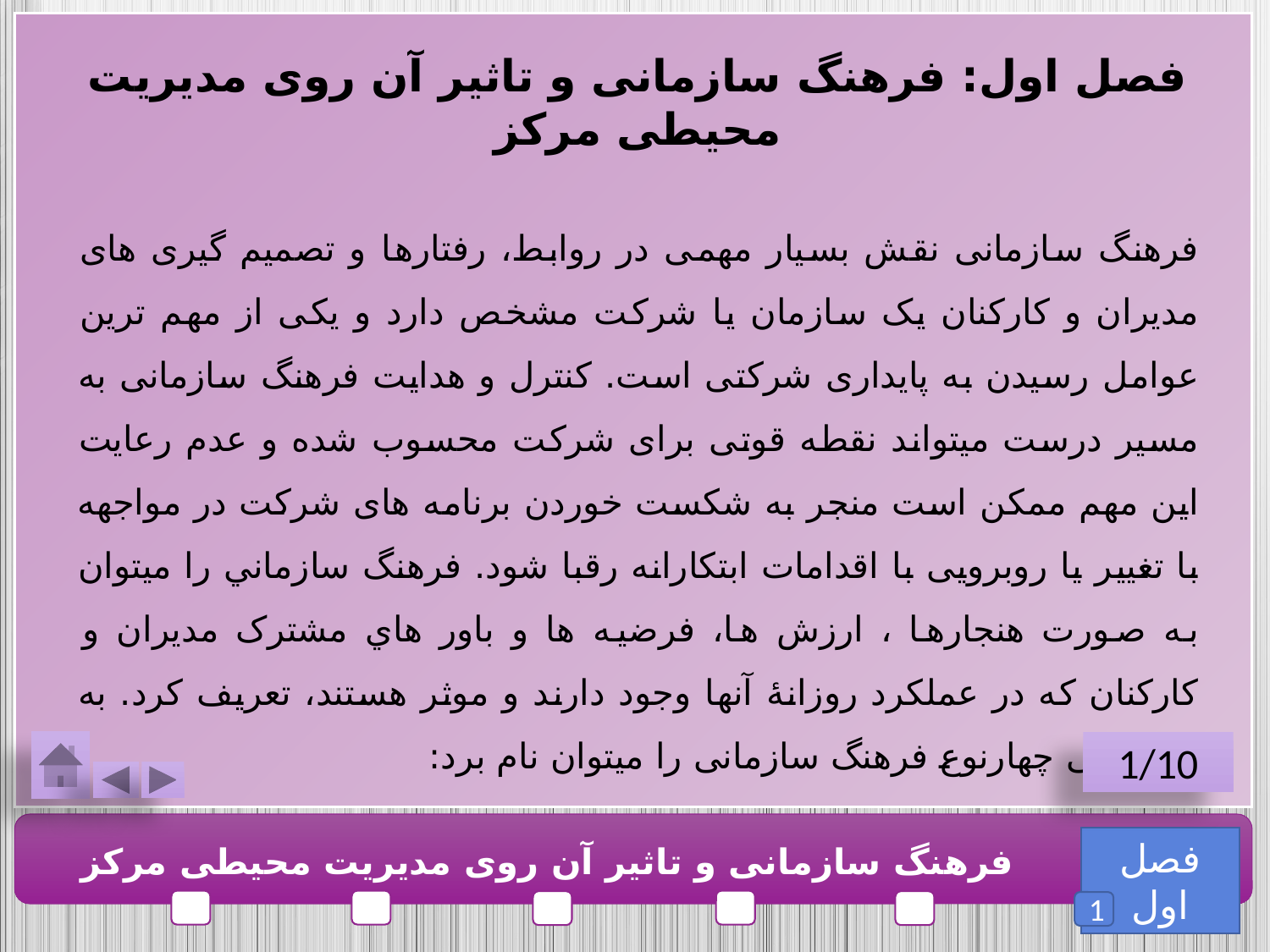

فصل اول: فرهنگ سازمانی و تاثیر آن روی مدیریت محیطی مرکز

فرهنگ سازمانی نقش بسیار مهمی در روابط، رفتارها و تصمیم گیری های مدیران و کارکنان یک سازمان یا شرکت مشخص دارد و یکی از مهم ترین عوامل رسیدن به پایداری شرکتی است. کنترل و هدایت فرهنگ سازمانی به مسیر درست میتواند نقطه قوتی برای شرکت محسوب شده و عدم رعایت این مهم ممکن است منجر به شکست خوردن برنامه های شرکت در مواجهه با تغییر یا روبرویی با اقدامات ابتکارانه رقبا شود. فرهنگ سازماني را ميتوان به صورت هنجارها ، ارزش ها، فرضيه ها و باور هاي مشترک مديران و کارکنان که در عملکرد روزانۀ آنها وجود دارند و موثر هستند، تعريف کرد. به طور کلی چهارنوع فرهنگ سازمانی را میتوان نام برد:

1/10

فصل اول
فرهنگ سازمانی و تاثیر آن روی مدیریت محیطی مرکز

1